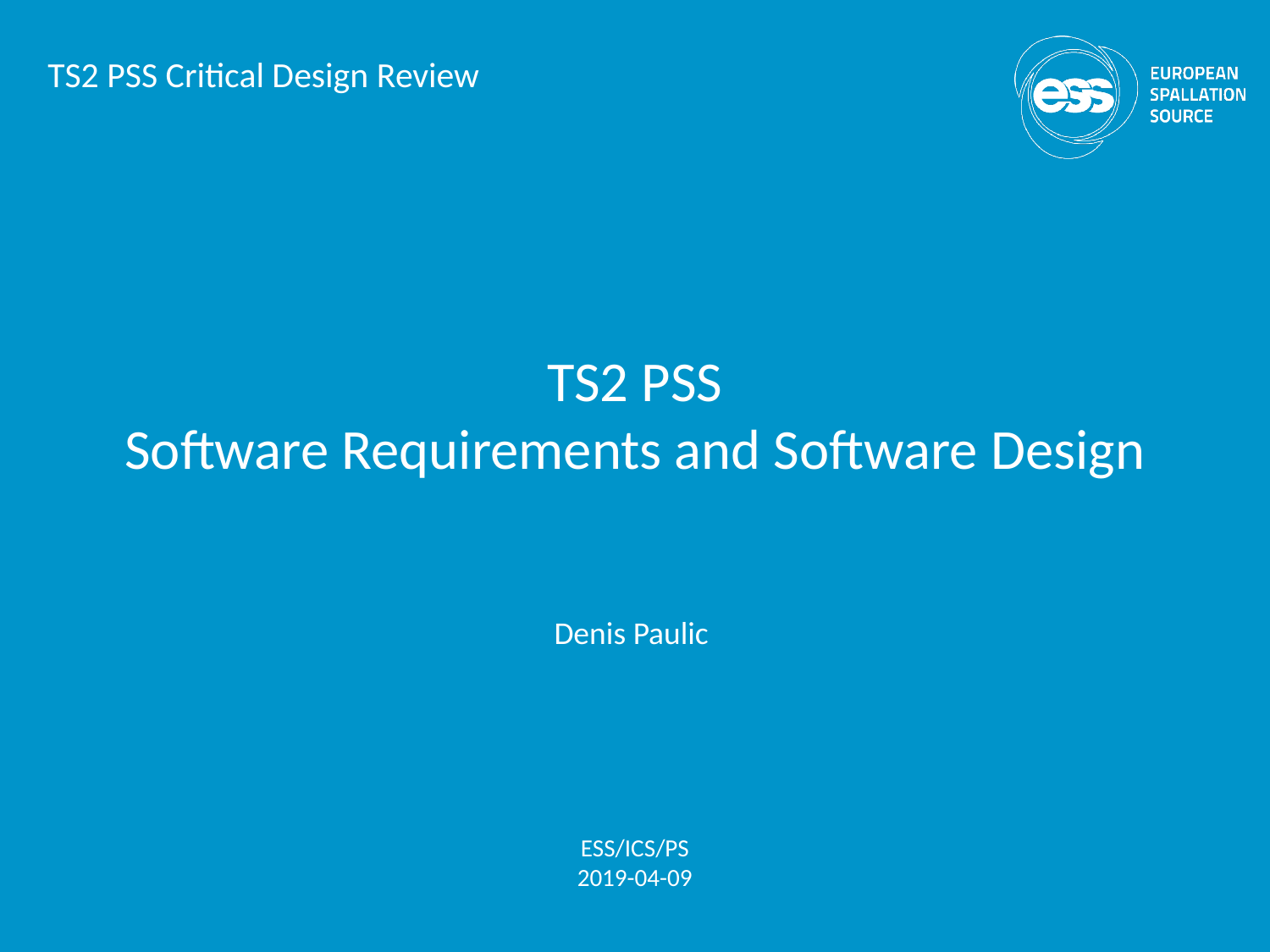

TS2 PSS Critical Design Review
# TS2 PSS Software Requirements and Software Design
Denis Paulic
ESS/ICS/PS
2019-04-09